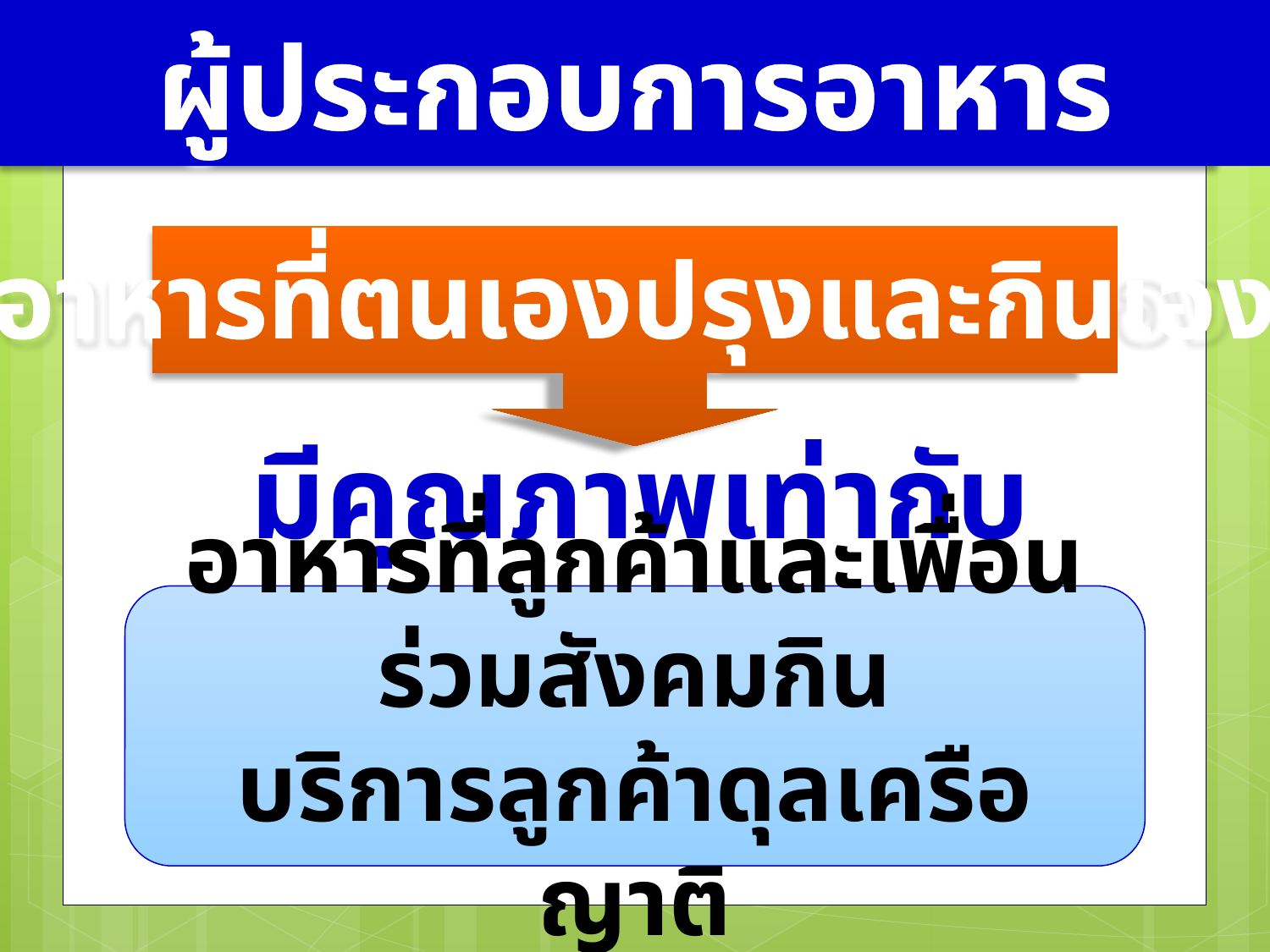

ผู้ประกอบการอาหาร
อาหารที่ตนเองปรุงและกินเอง
มีคุณภาพเท่ากับ
อาหารที่ลูกค้าและเพื่อนร่วมสังคมกิน
บริการลูกค้าดุลเครือญาติ